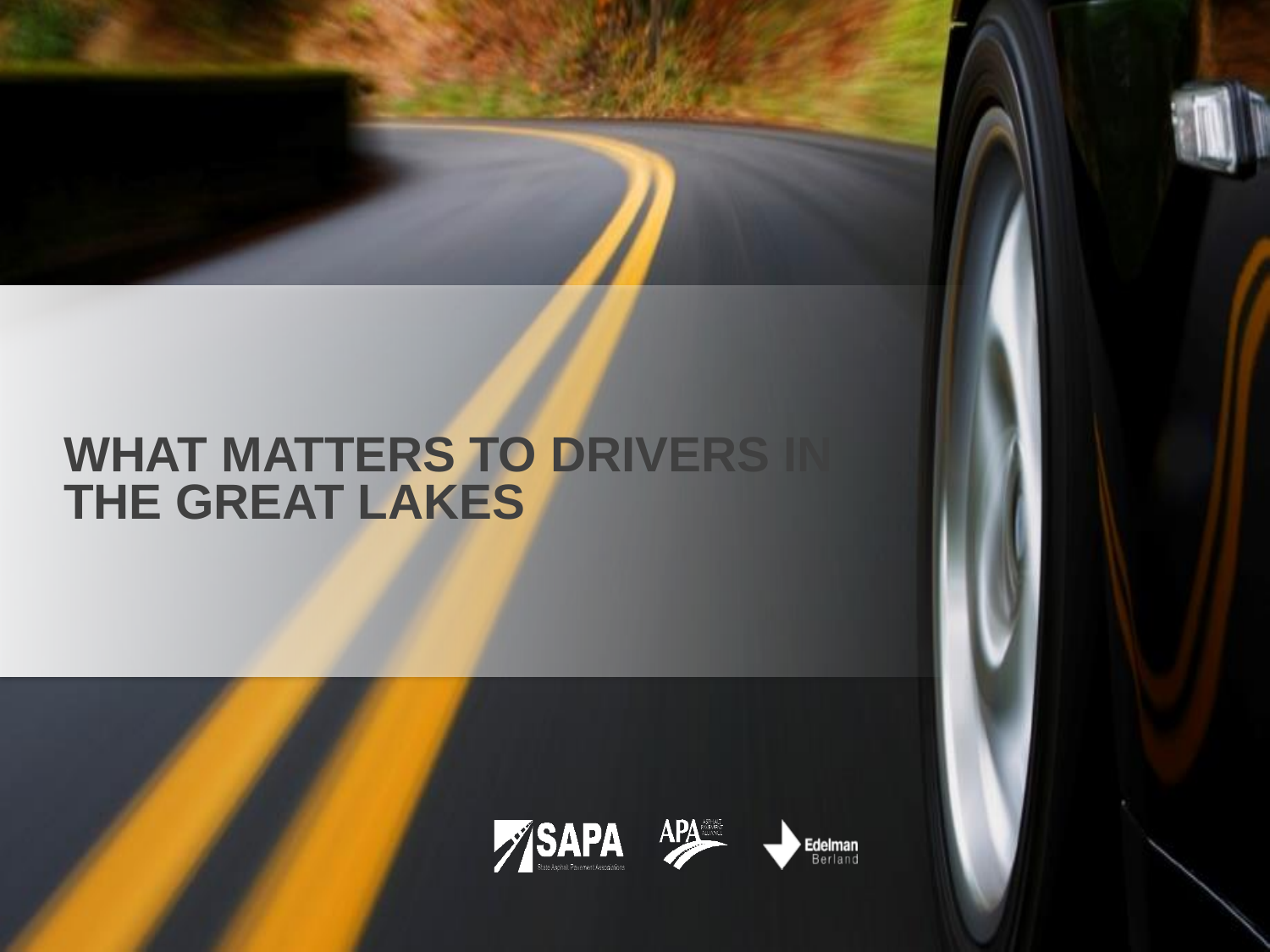

# What Matters to Drivers in the Great Lakes